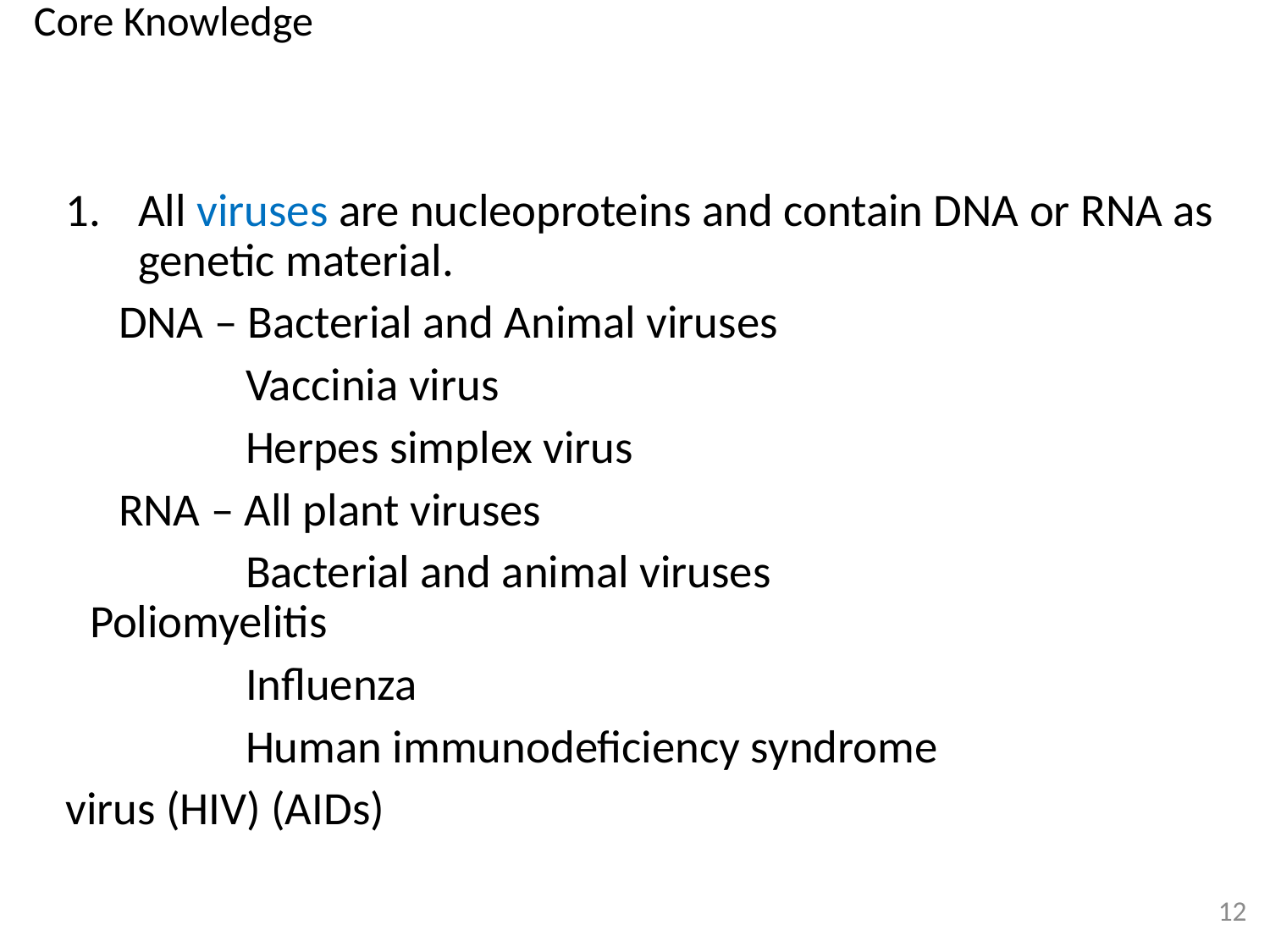

Core Knowledge

All viruses are nucleoproteins and contain DNA or RNA as genetic material.
     DNA – Bacterial and Animal viruses
                 Vaccinia virus
                 Herpes simplex virus
     RNA – All plant viruses
                 Bacterial and animal viruses                        	       Poliomyelitis
                 Influenza
                 Human immunodeficiency syndrome
virus (HIV) (AIDs)

12